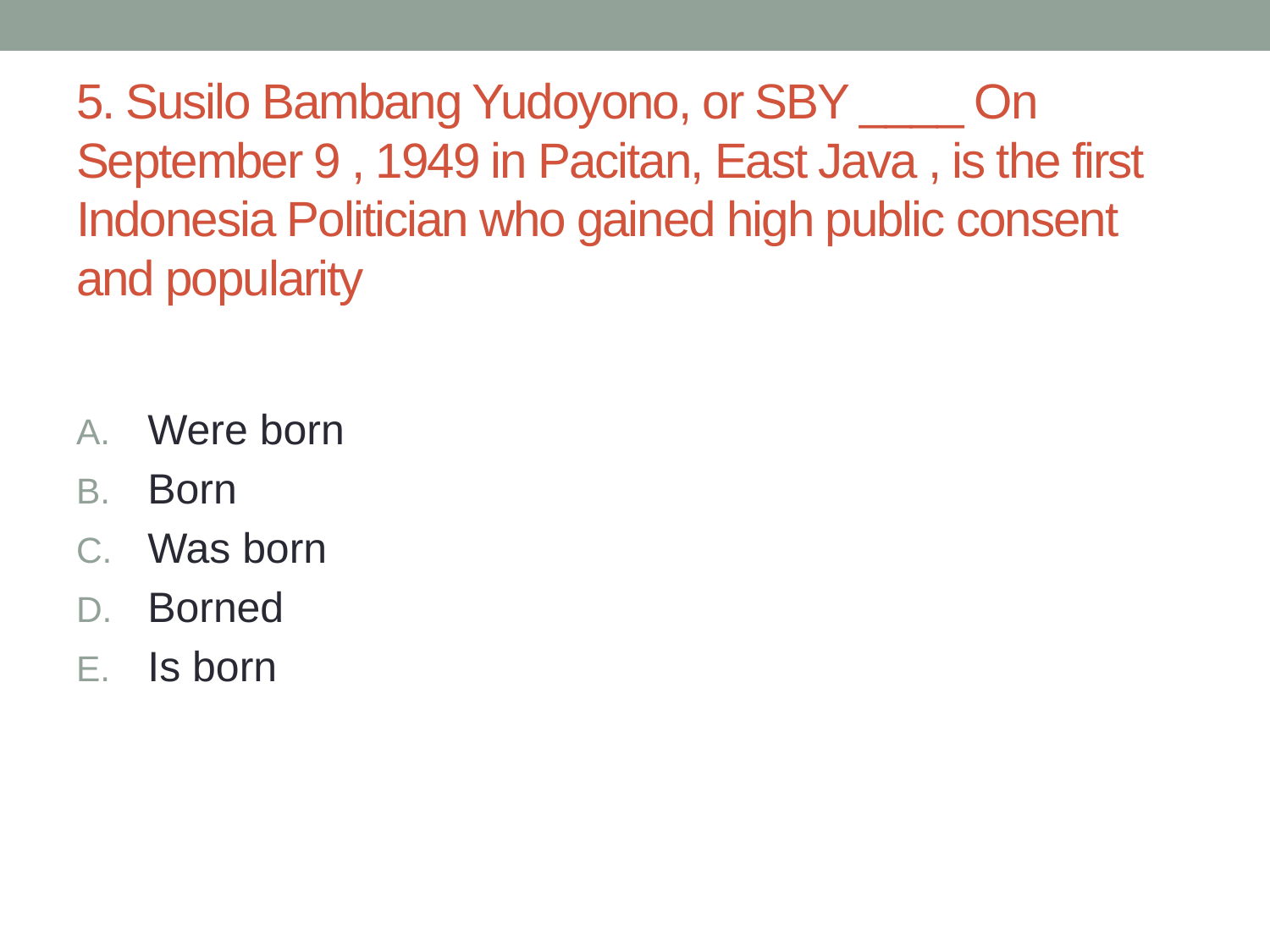

# 5. Susilo Bambang Yudoyono, or SBY ____ On September 9 , 1949 in Pacitan, East Java , is the first Indonesia Politician who gained high public consent and popularity
Were born
Born
Was born
Borned
Is born